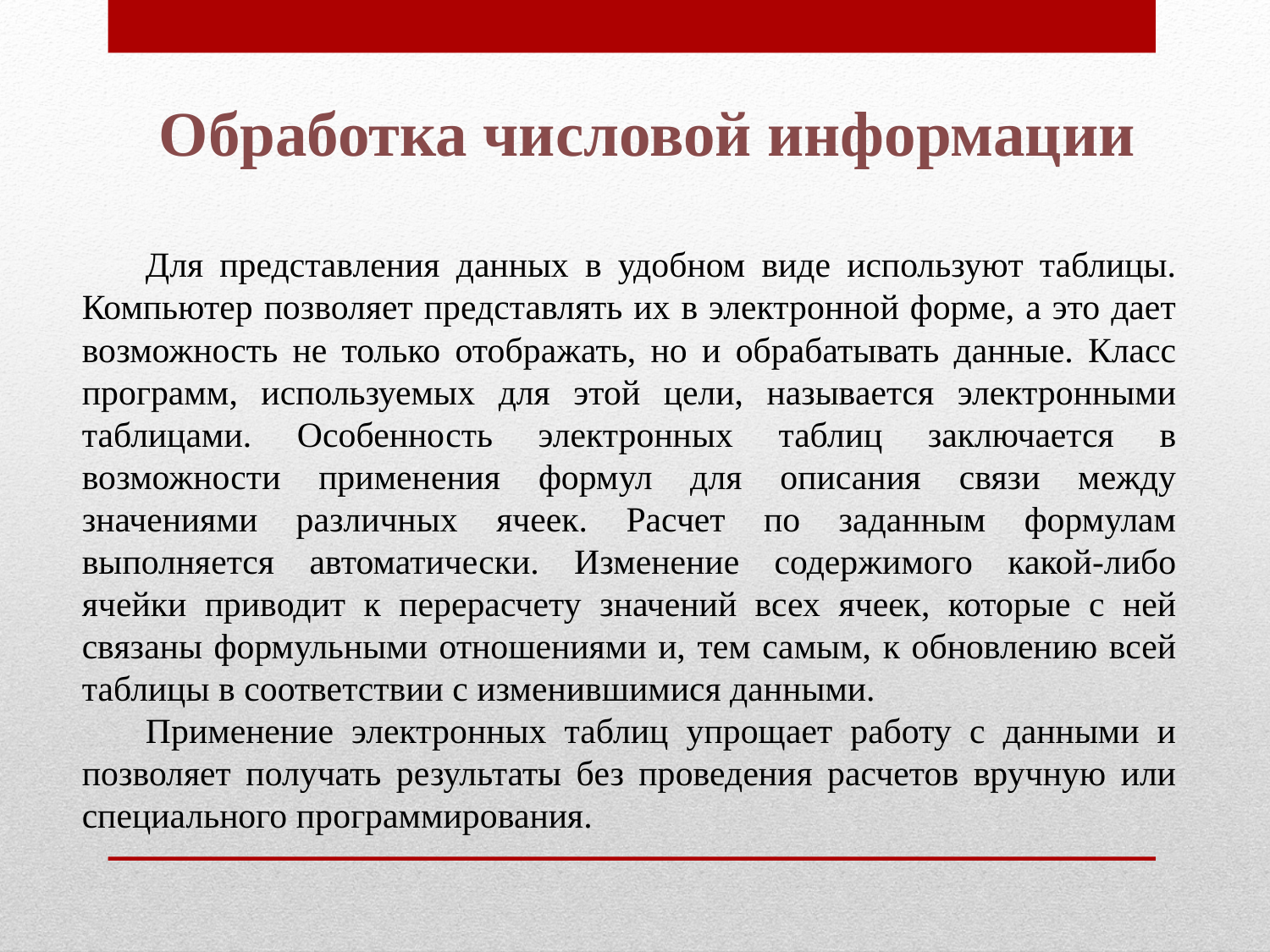

Обработка числовой информации
Для представления данных в удобном виде используют таблицы. Компьютер позволяет представлять их в электронной форме, а это дает возможность не только отображать, но и обрабатывать данные. Класс программ, используемых для этой цели, называется электронными таблицами. Особенность электронных таблиц заключается в возможности применения формул для описания связи между значениями различных ячеек. Расчет по заданным формулам выполняется автоматически. Изменение содержимого какой-либо ячейки приводит к перерасчету значений всех ячеек, которые с ней связаны формульными отношениями и, тем самым, к обновлению всей таблицы в соответствии с изменившимися данными.
Применение электронных таблиц упрощает работу с данными и позволяет получать результаты без проведения расчетов вручную или специального программирования.